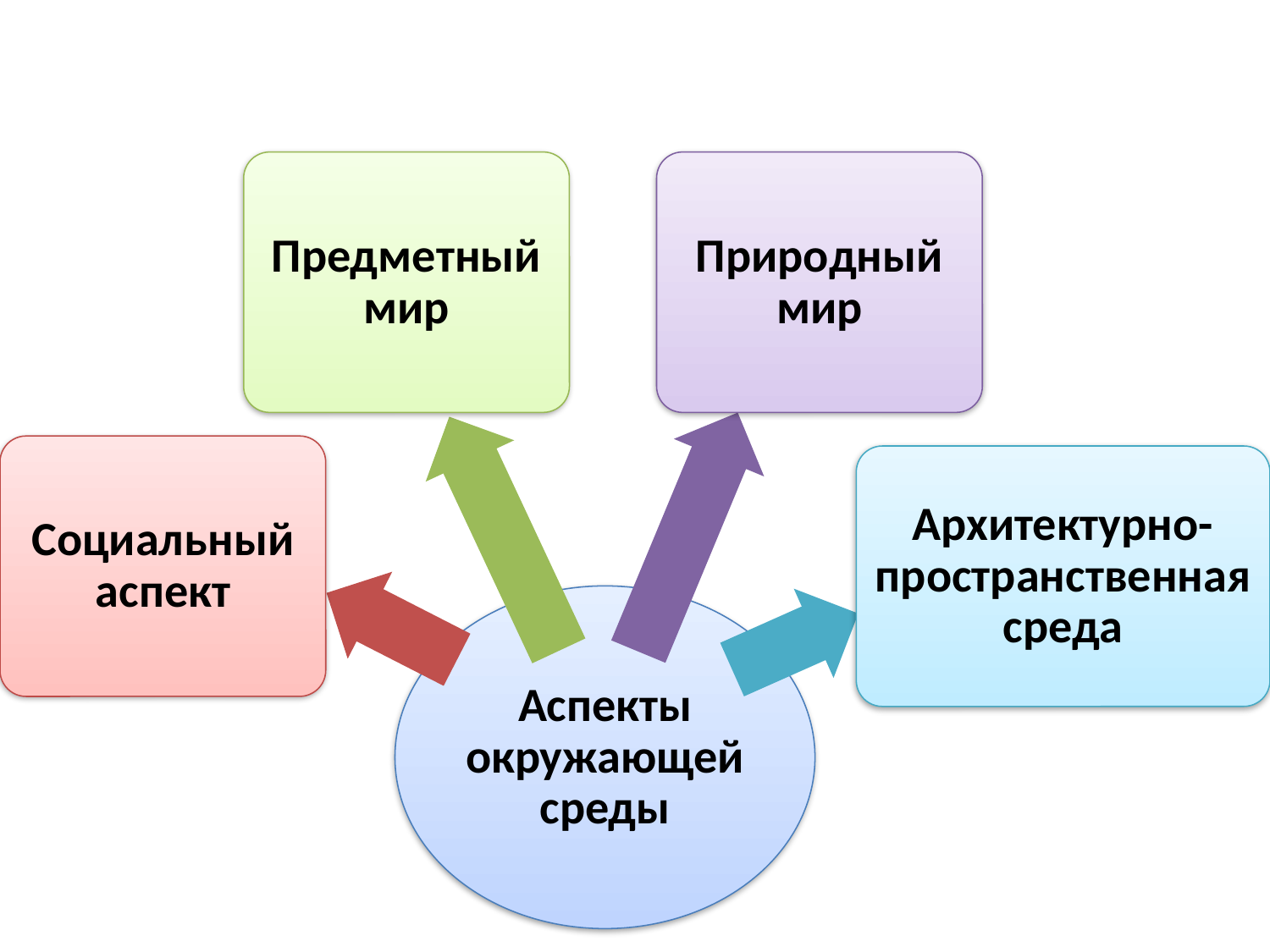

#
Аспекты окружающей среды
Социальный аспект
Предметный мир
Природный мир
Архитектурно-пространственная среда